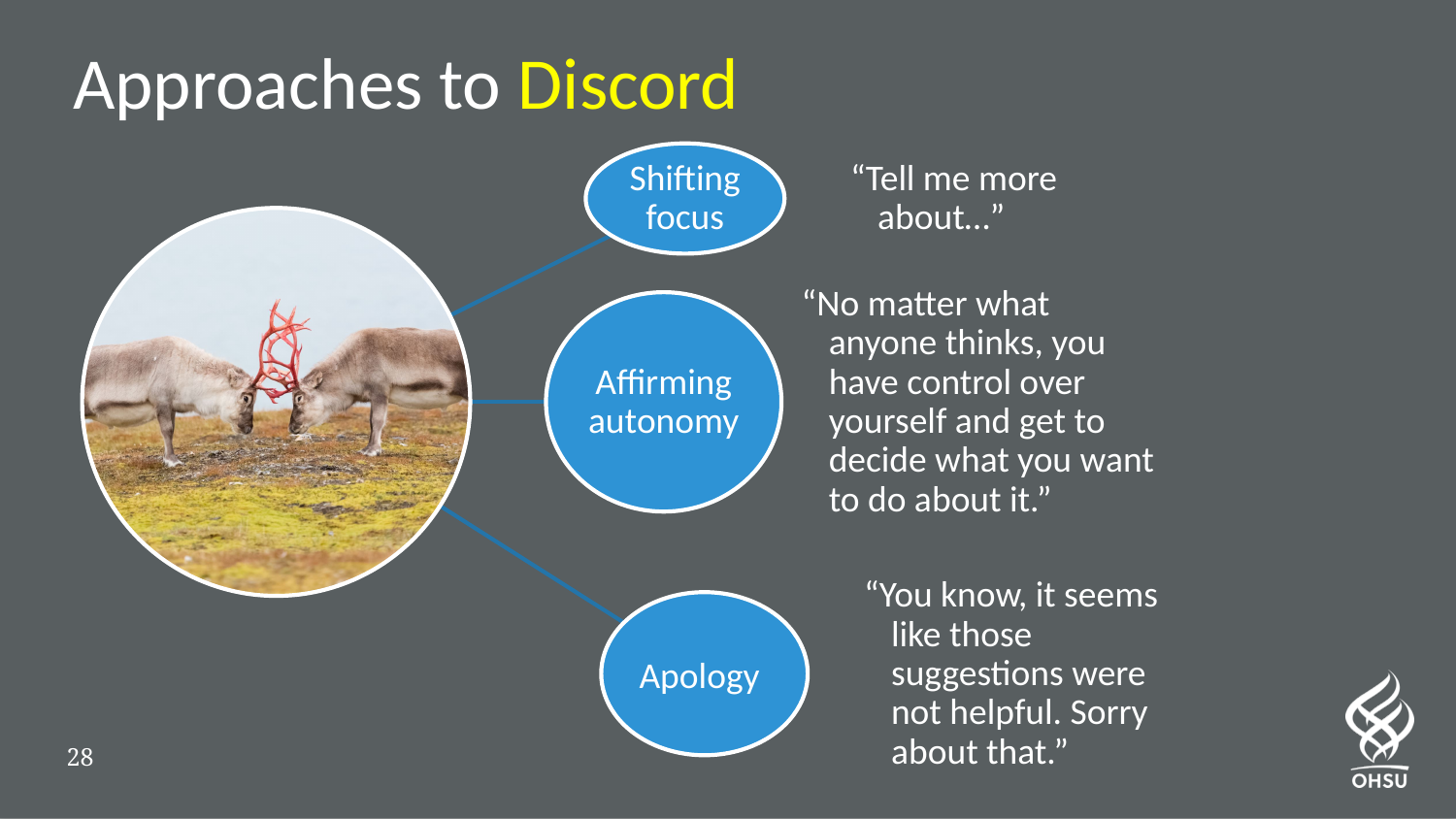

Shifting focus
“Tell me more about…”
Affirming autonomy
“No matter what anyone thinks, you have control over yourself and get to decide what you want to do about it.”
Apology
“You know, it seems like those suggestions were not helpful. Sorry about that.”
# Approaches to Discord